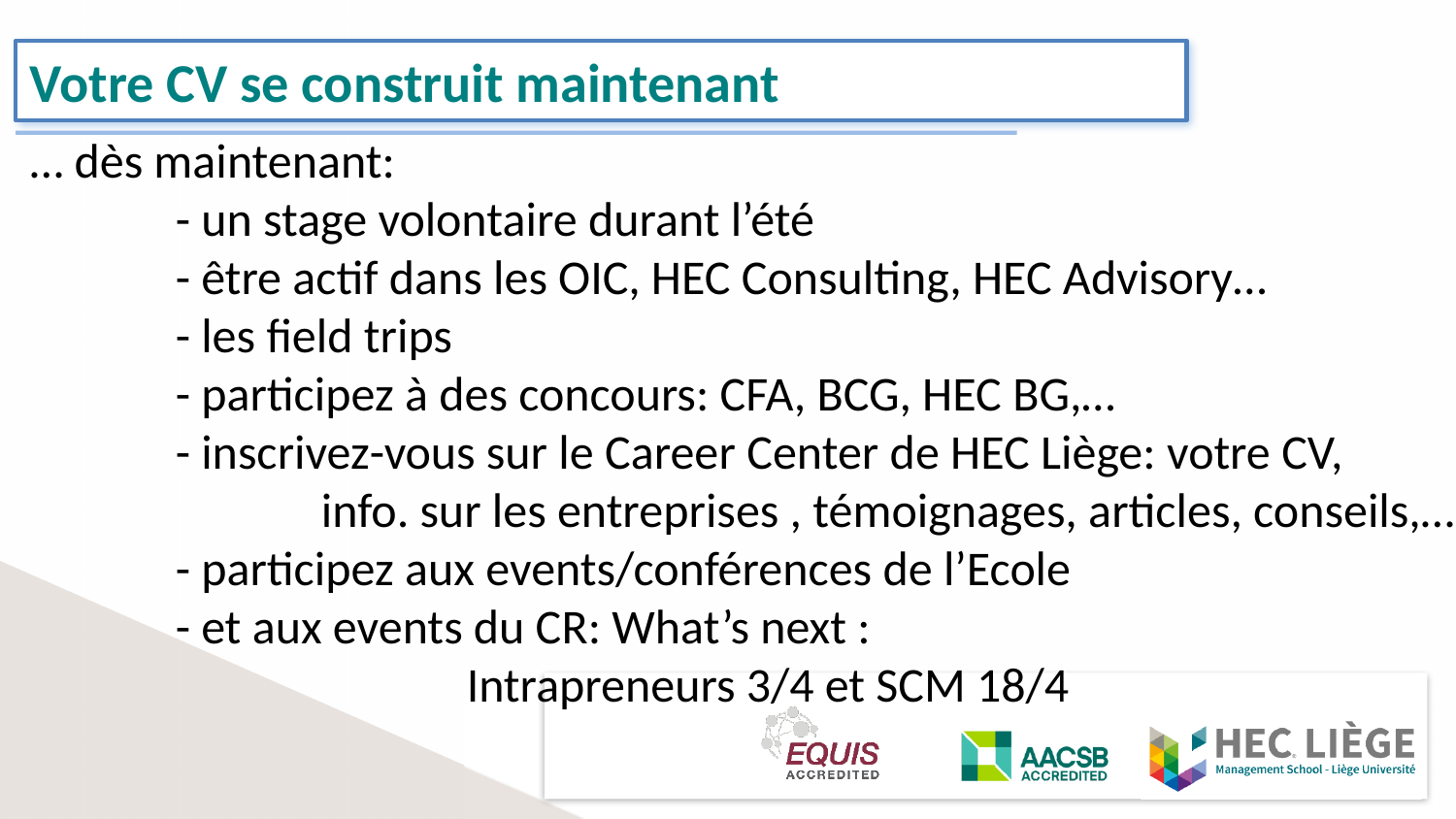

Votre CV se construit maintenant
# … dès maintenant: - un stage volontaire durant l’été - être actif dans les OIC, HEC Consulting, HEC Advisory… - les field trips - participez à des concours: CFA, BCG, HEC BG,… - inscrivez-vous sur le Career Center de HEC Liège: votre CV, 		info. sur les entreprises , témoignages, articles, conseils,… - participez aux events/conférences de l’Ecole - et aux events du CR: What’s next : Intrapreneurs 3/4 et SCM 18/4